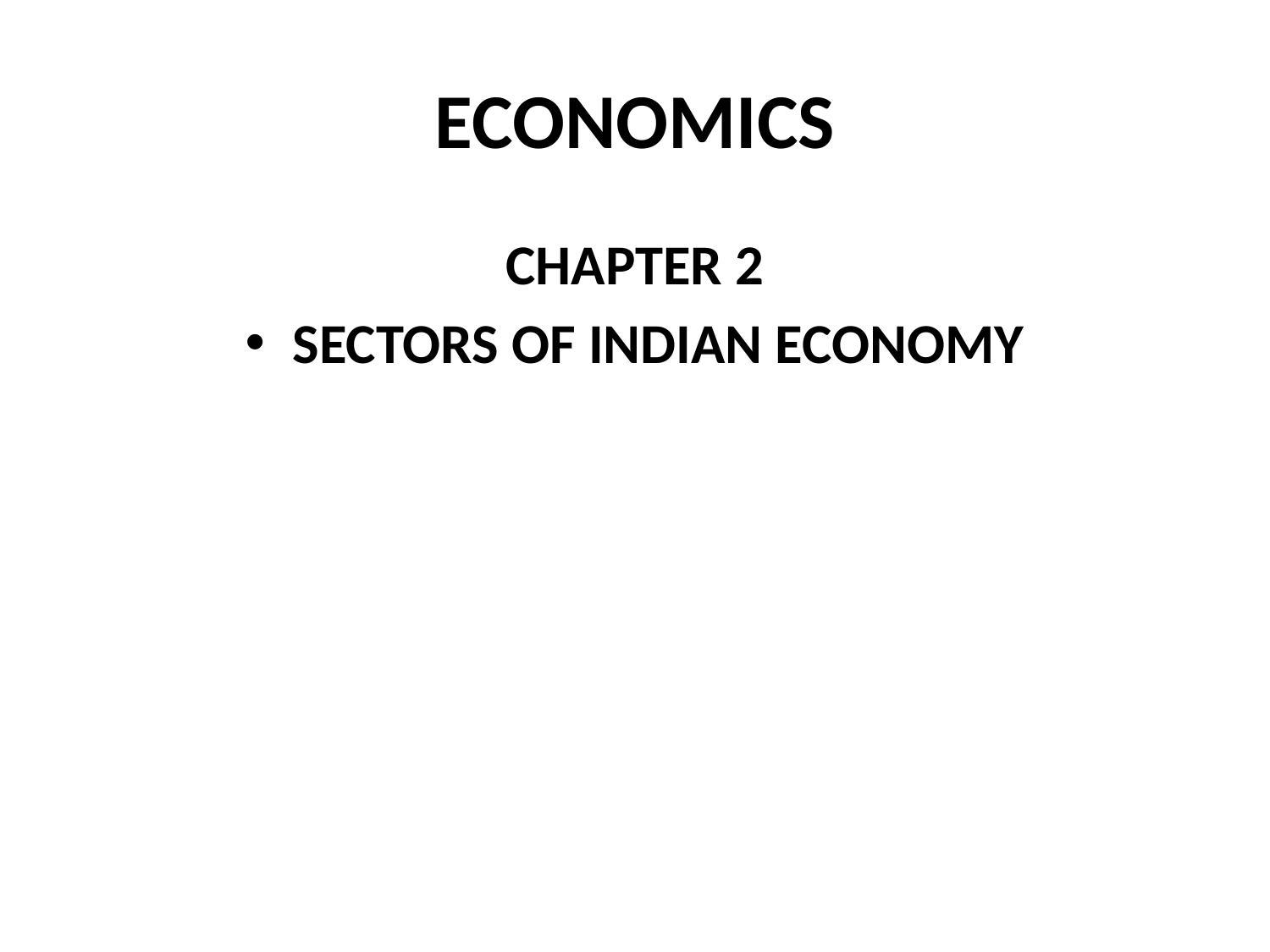

# ECONOMICS
CHAPTER 2
SECTORS OF INDIAN ECONOMY